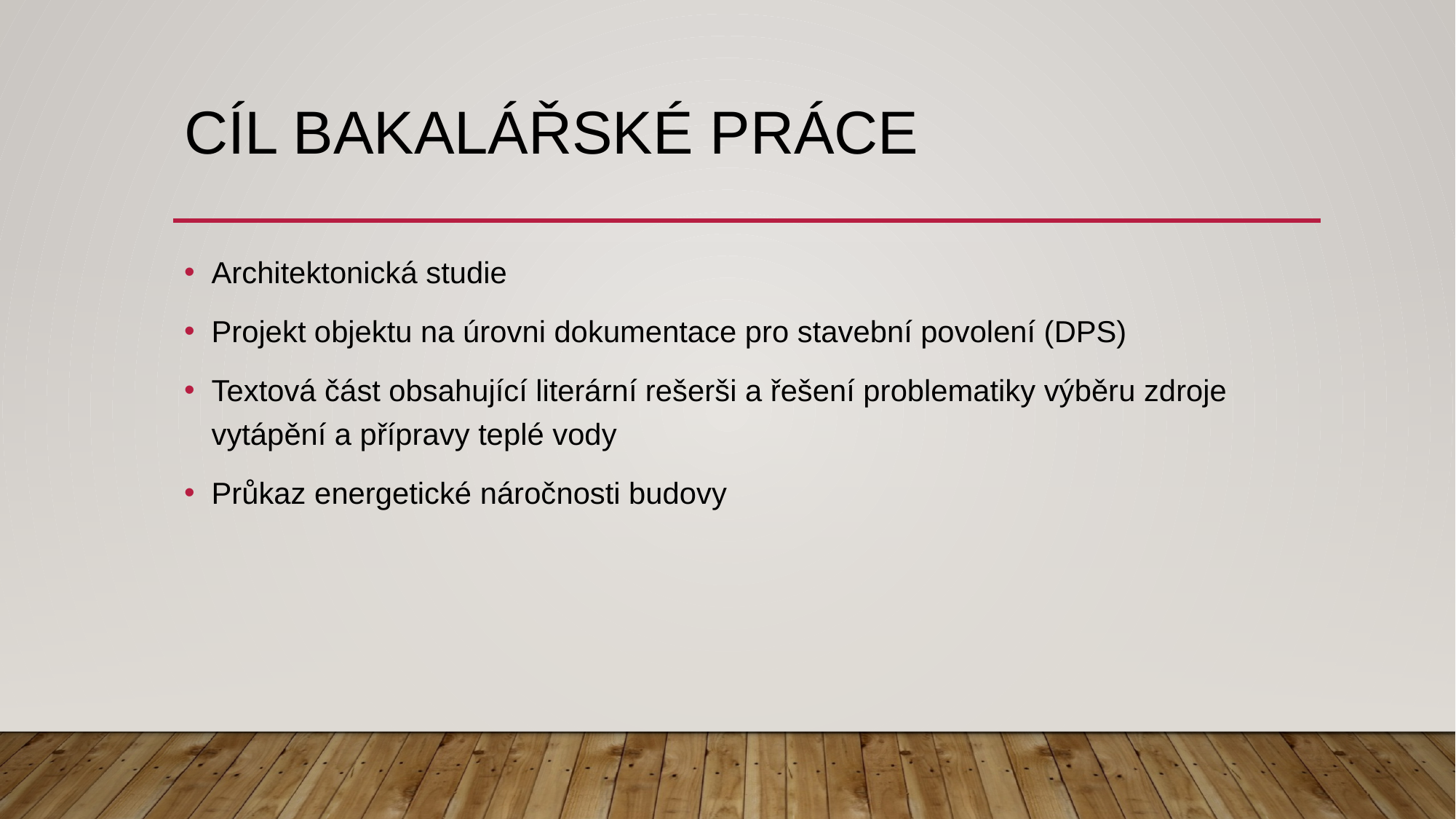

# Cíl bakalářské práce
Architektonická studie
Projekt objektu na úrovni dokumentace pro stavební povolení (DPS)
Textová část obsahující literární rešerši a řešení problematiky výběru zdroje vytápění a přípravy teplé vody
Průkaz energetické náročnosti budovy